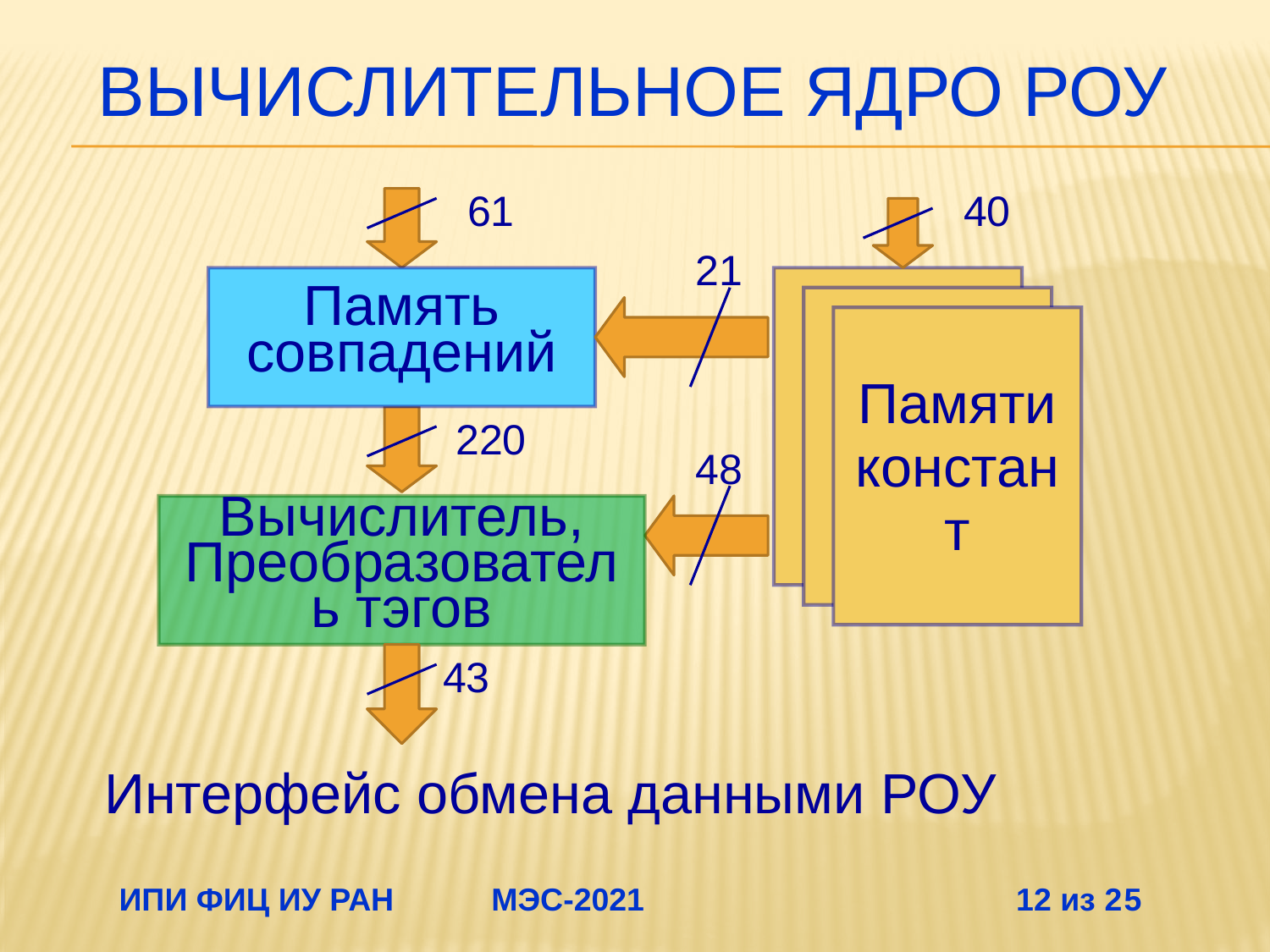

# Вычислительное ядро РОУ
61
40

21
Память совпадений

Памяти констант

220
48
Вычислитель, Преобразователь тэгов

43
Интерфейс обмена данными РОУ
            ИПИ ФИЦ ИУ РАН           МЭС-2021                                          12 из 25